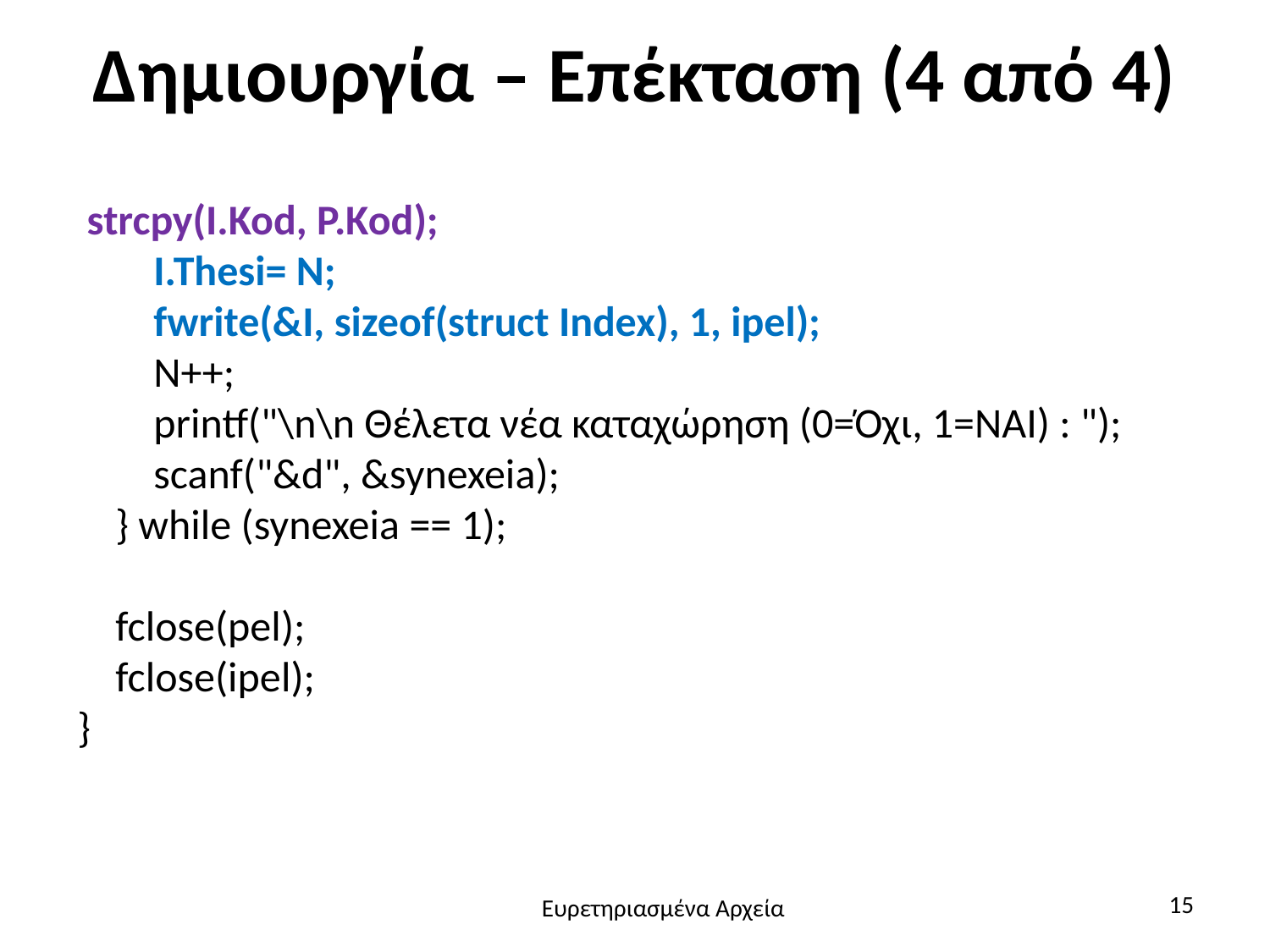

# Δημιουργία – Επέκταση (4 από 4)
 strcpy(I.Kod, P.Kod);
        I.Thesi= N;
        fwrite(&I, sizeof(struct Index), 1, ipel);
        N++;
        printf("\n\n Θέλετα νέα καταχώρηση (0=Όχι, 1=ΝΑΙ) : ");
        scanf("&d", &synexeia);
    } while (synexeia == 1);

    fclose(pel);
    fclose(ipel);
}
15
Ευρετηριασμένα Αρχεία